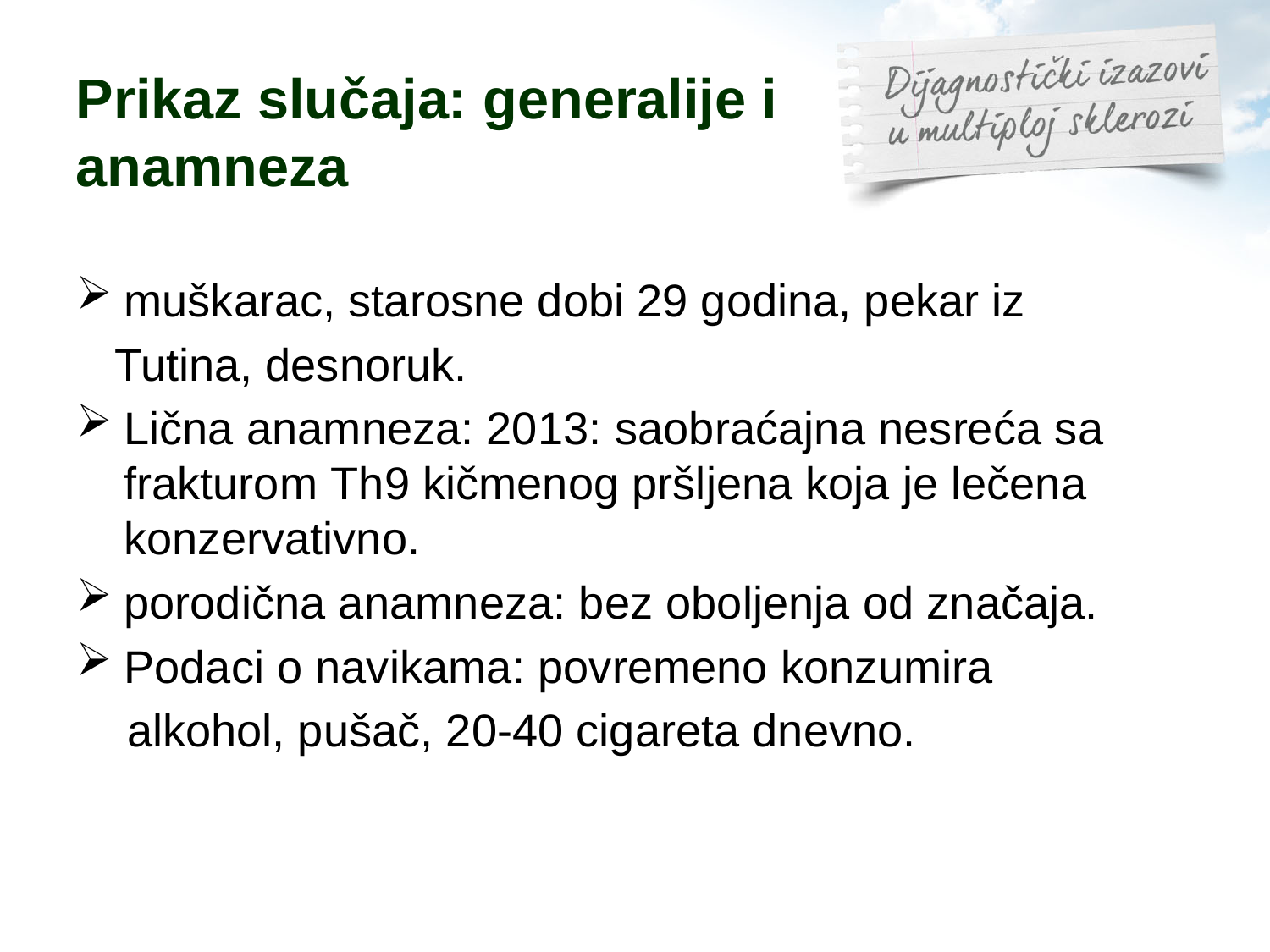

Prikaz slučaja: generalije i anamneza
muškarac, starosne dobi 29 godina, pekar iz
   Tutina, desnoruk.
Lična anamneza: 2013: saobraćajna nesreća sa frakturom Th9 kičmenog pršljena koja je lečena konzervativno.
porodična anamneza: bez oboljenja od značaja.
Podaci o navikama: povremeno konzumira
    alkohol, pušač, 20-40 cigareta dnevno.